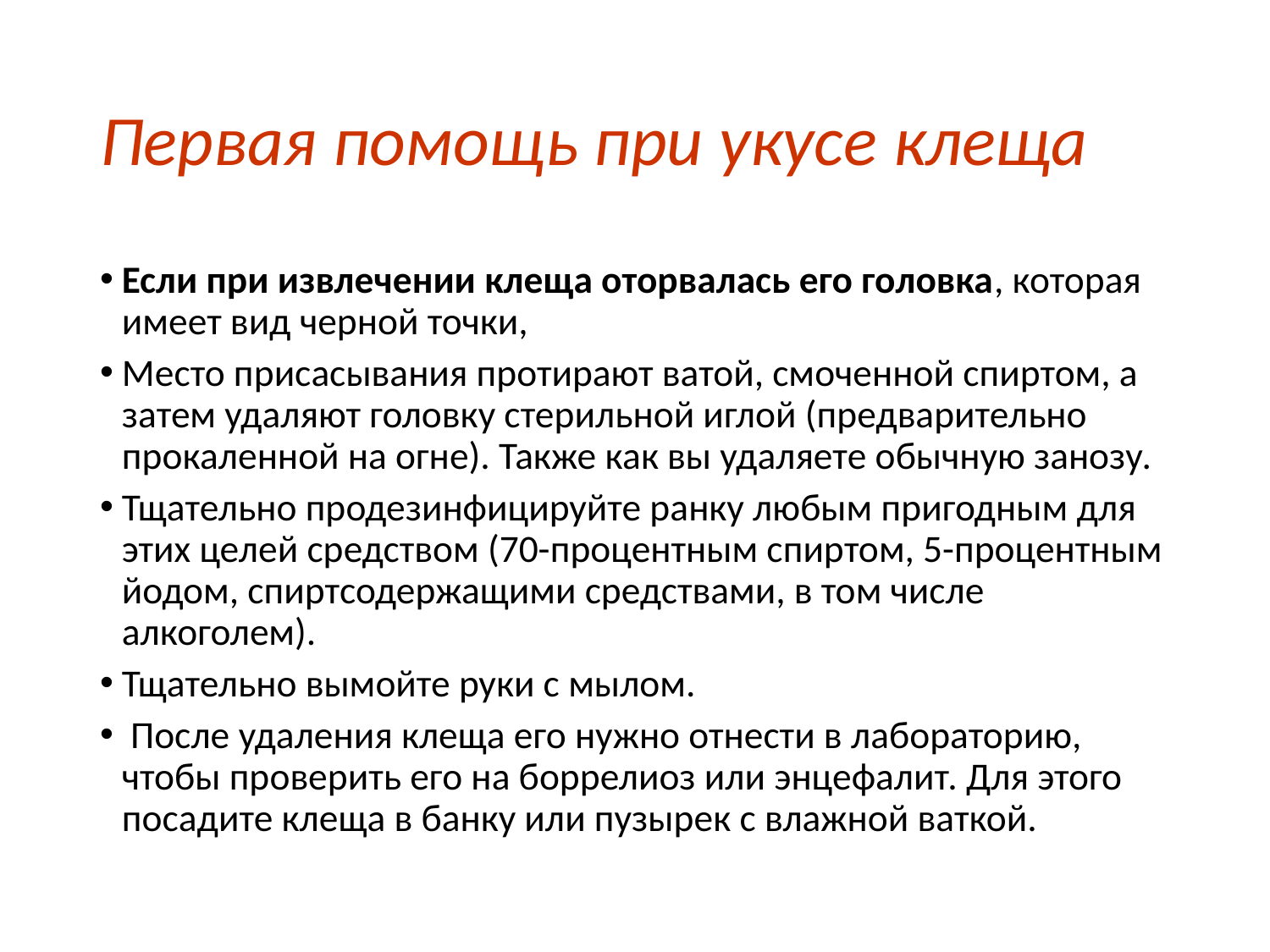

# Первая помощь при укусе клеща
Если при извлечении клеща оторвалась его головка, которая имеет вид черной точки,
Место присасывания протирают ватой, смоченной спиртом, а затем удаляют головку стерильной иглой (предварительно прокаленной на огне). Также как вы удаляете обычную занозу.
Тщательно продезинфицируйте ранку любым пригодным для этих целей средством (70-процентным спиртом, 5-процентным йодом, спиртсодержащими средствами, в том числе алкоголем).
Тщательно вымойте руки с мылом.
 После удаления клеща его нужно отнести в лабораторию, чтобы проверить его на боррелиоз или энцефалит. Для этого посадите клеща в банку или пузырек с влажной ваткой.